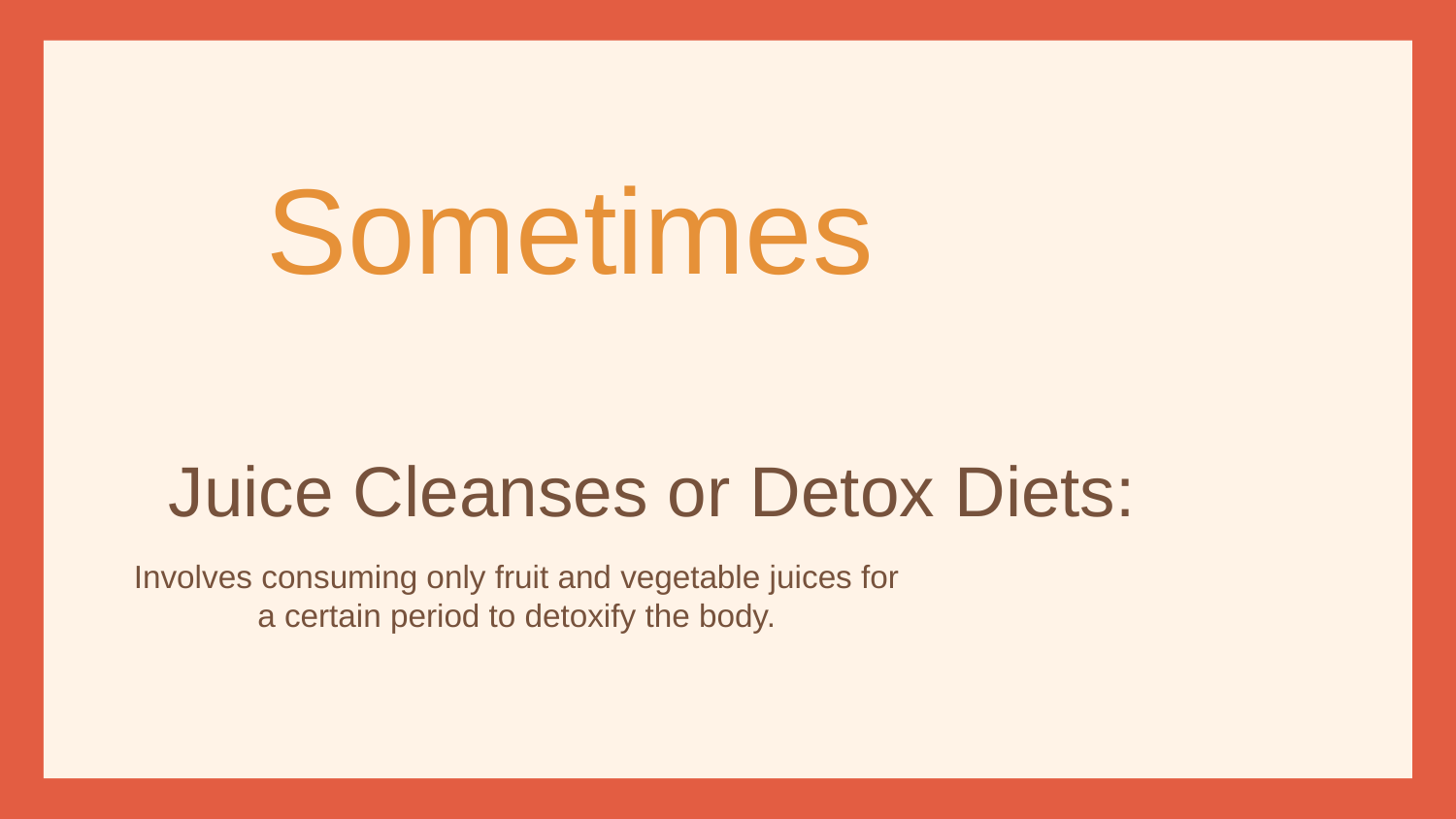

Sometimes
# Juice Cleanses or Detox Diets:
Involves consuming only fruit and vegetable juices for a certain period to detoxify the body.